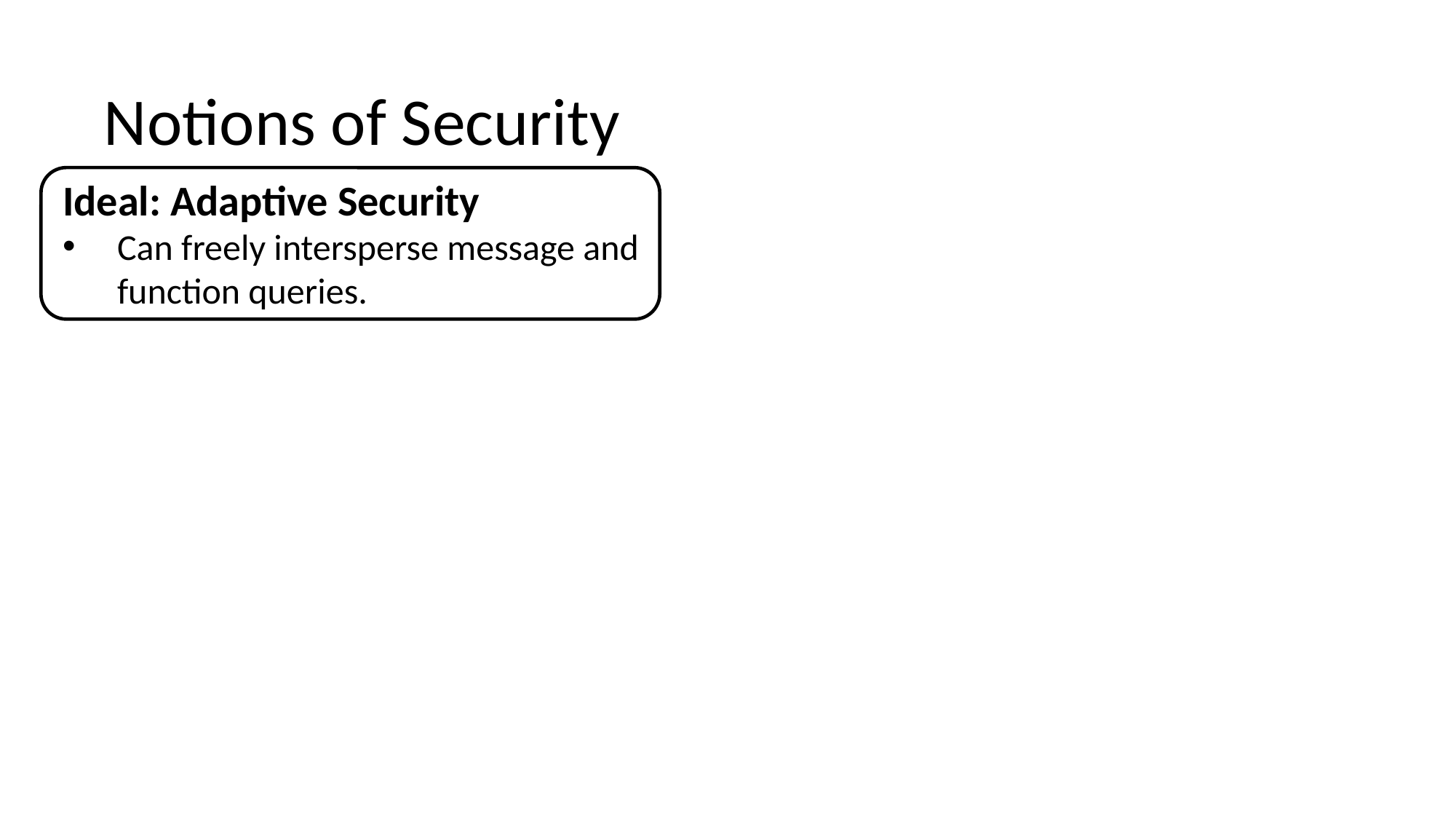

# Notions of Security

Ideal: Adaptive Security
Can freely intersperse message and function queries.